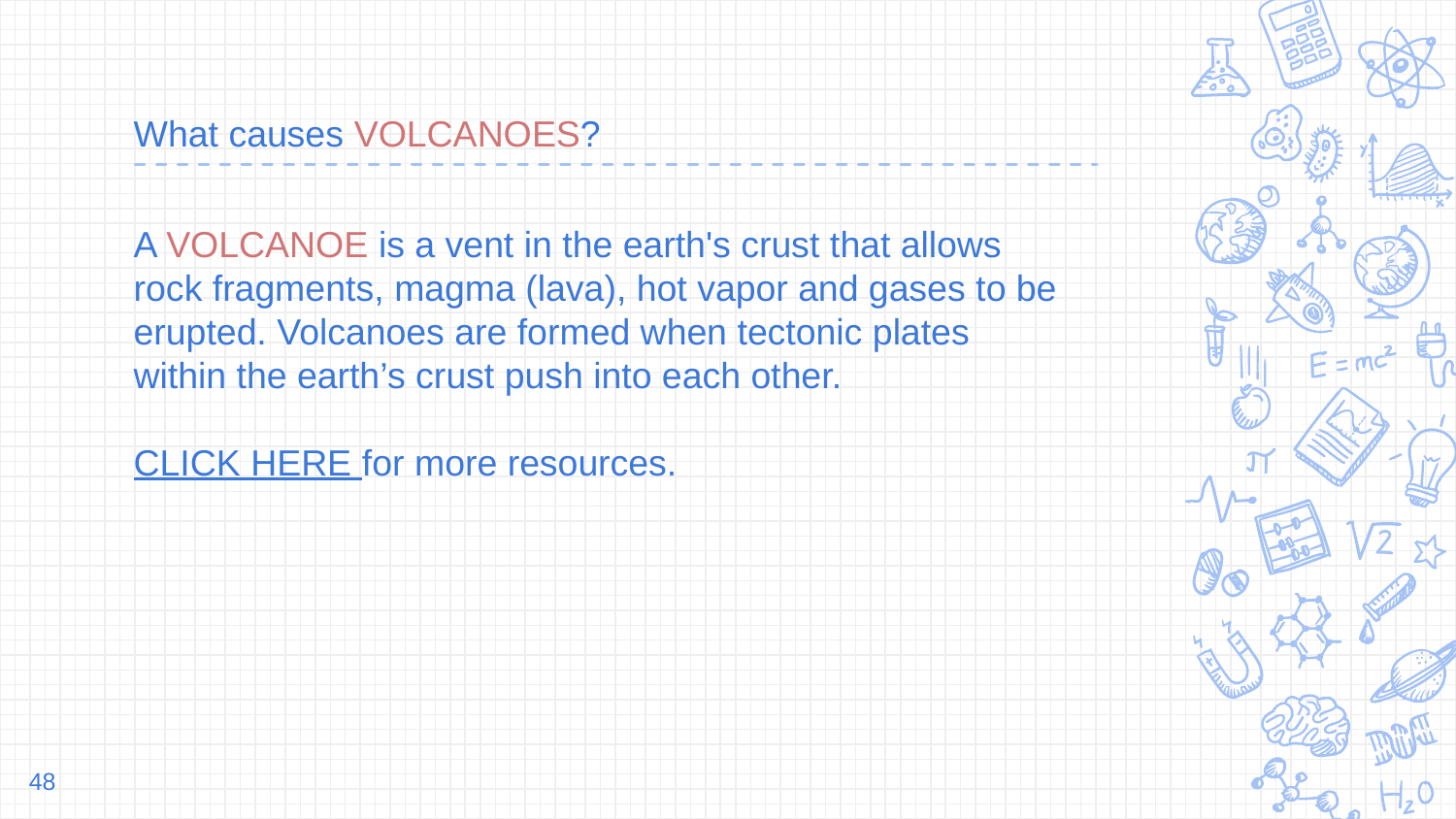

# What causes VOLCANOES?
A VOLCANOE is a vent in the earth's crust that allows rock fragments, magma (lava), hot vapor and gases to be erupted. Volcanoes are formed when tectonic plates within the earth’s crust push into each other.

CLICK HERE for more resources.
48